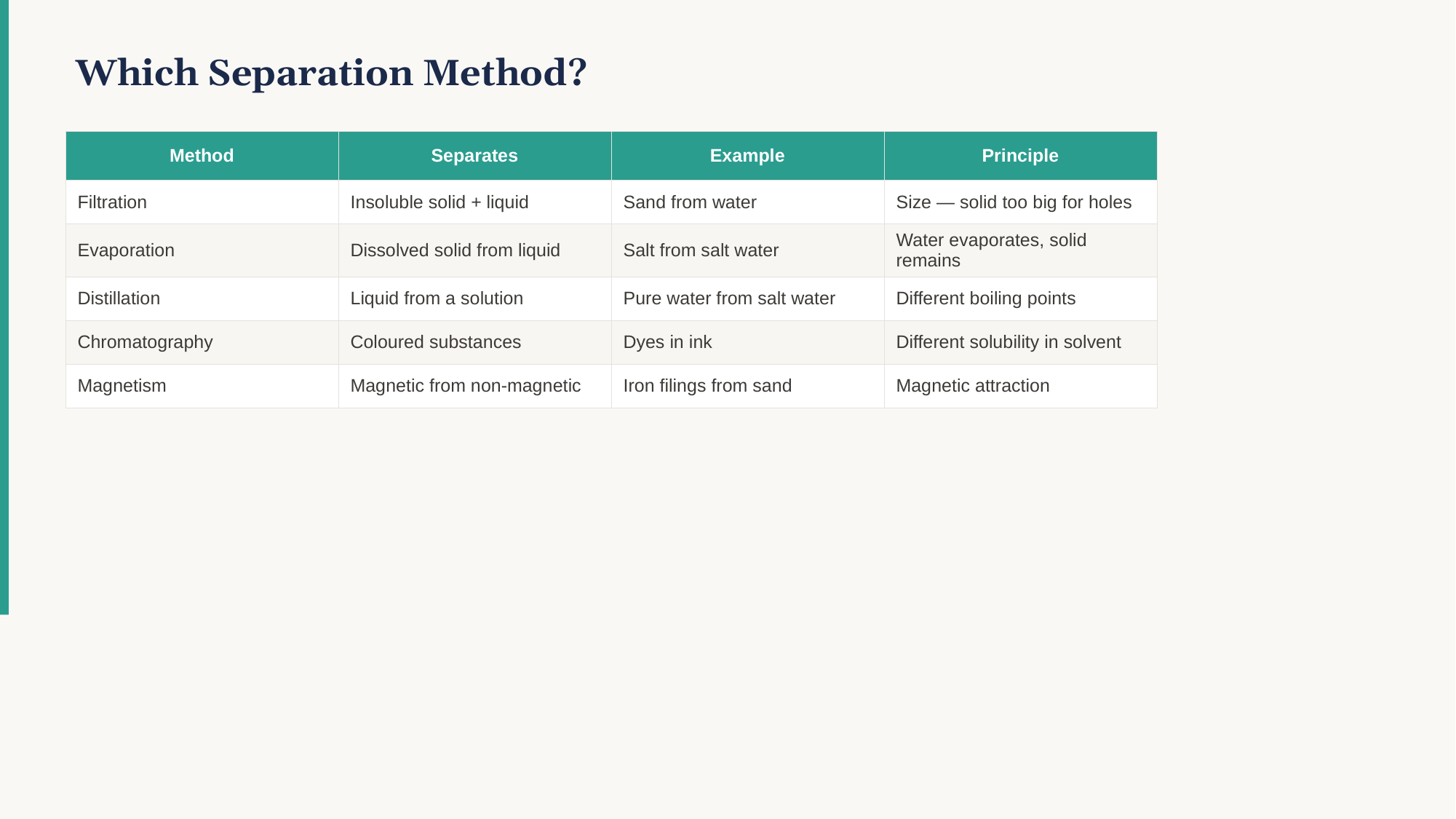

Which Separation Method?
| Method | Separates | Example | Principle |
| --- | --- | --- | --- |
| Filtration | Insoluble solid + liquid | Sand from water | Size — solid too big for holes |
| Evaporation | Dissolved solid from liquid | Salt from salt water | Water evaporates, solid remains |
| Distillation | Liquid from a solution | Pure water from salt water | Different boiling points |
| Chromatography | Coloured substances | Dyes in ink | Different solubility in solvent |
| Magnetism | Magnetic from non-magnetic | Iron filings from sand | Magnetic attraction |